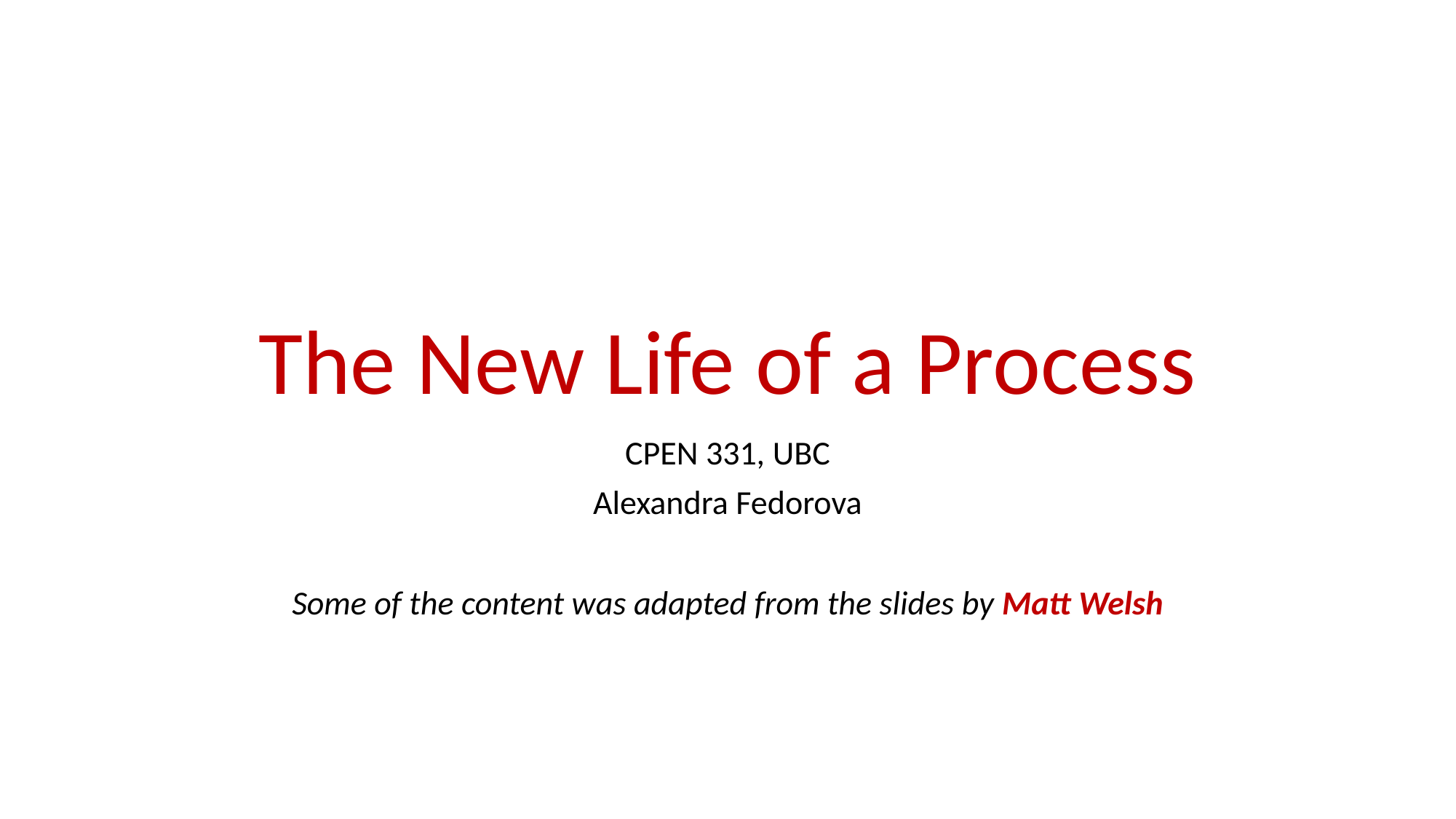

# The New Life of a Process
CPEN 331, UBC
Alexandra Fedorova

Some of the content was adapted from the slides by Matt Welsh